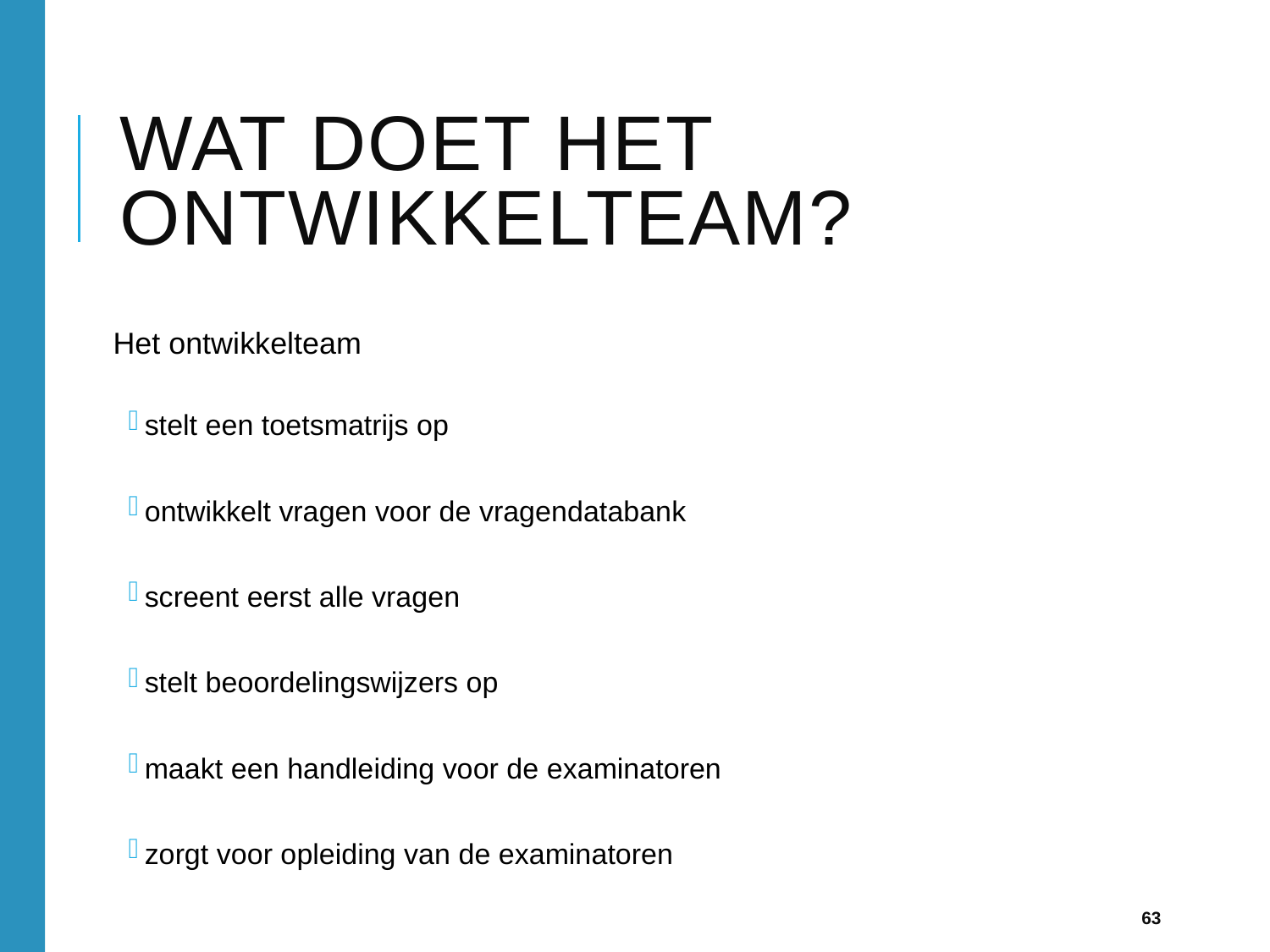

# Wat doet het ontwikkelteam?
Het ontwikkelteam

stelt een toetsmatrijs op

ontwikkelt vragen voor de vragendatabank

screent eerst alle vragen

stelt beoordelingswijzers op

maakt een handleiding voor de examinatoren

zorgt voor opleiding van de examinatoren

63